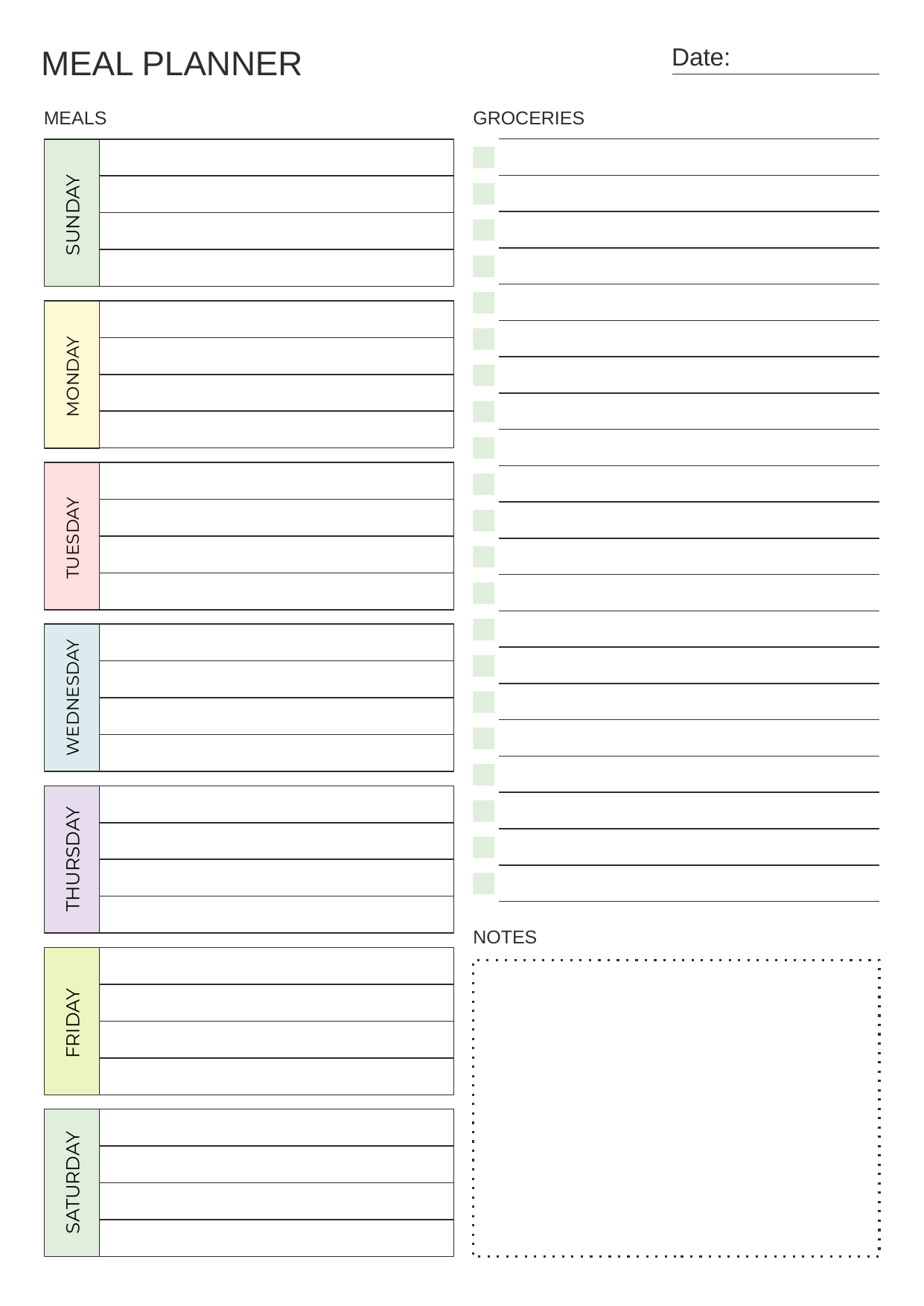

Date:
MEAL PLANNER
MEALS
GROCERIES

SUNDAY

MONDAY

TUESDAY

WEDNESDAY

THURSDAY

NOTES

FRIDAY

SATURDAY